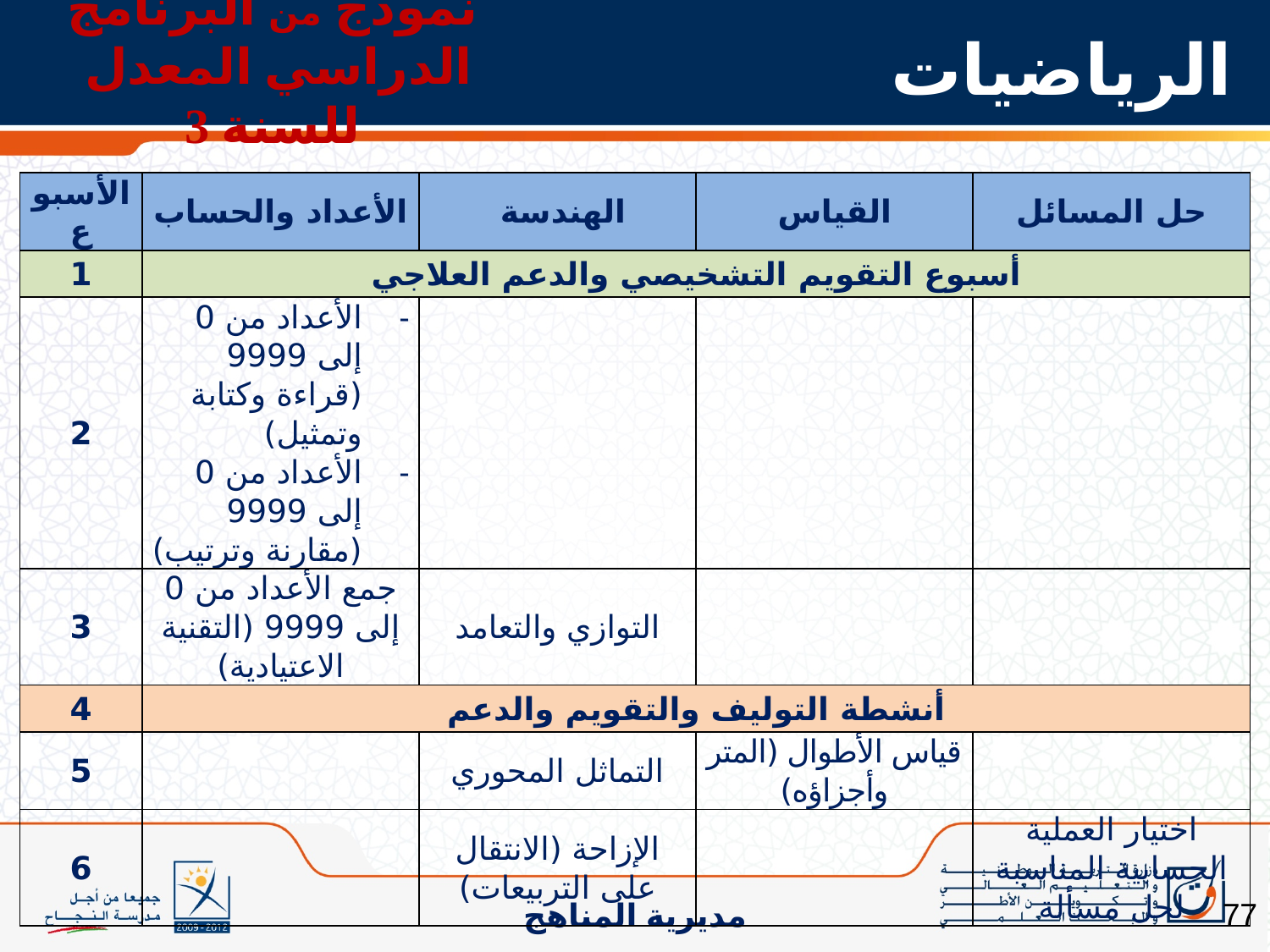

نموذج من البرنامج
الدراسي المعدل  للسنة 3
# الرياضيات
| الأسبوع | الأعداد والحساب | الهندسة | القياس | حل المسائل |
| --- | --- | --- | --- | --- |
| 1 | أسبوع التقويم التشخيصي والدعم العلاجي |  |  |  |
| 2 | الأعداد من 0 إلى 9999 (قراءة وكتابة وتمثيل) الأعداد من 0 إلى 9999 (مقارنة وترتيب) |  |  |  |
| 3 | جمع الأعداد من 0 إلى 9999 (التقنية الاعتيادية) | التوازي والتعامد |  |  |
| 4 | أنشطة التوليف والتقويم والدعم |  |  |  |
| 5 |  | التماثل المحوري | قياس الأطوال (المتر وأجزاؤه) |  |
| 6 |  | الإزاحة (الانتقال على التربيعات) |  | اختيار العملية الحسابية المناسبة لحل مسألة |
77
مديرية المناهج